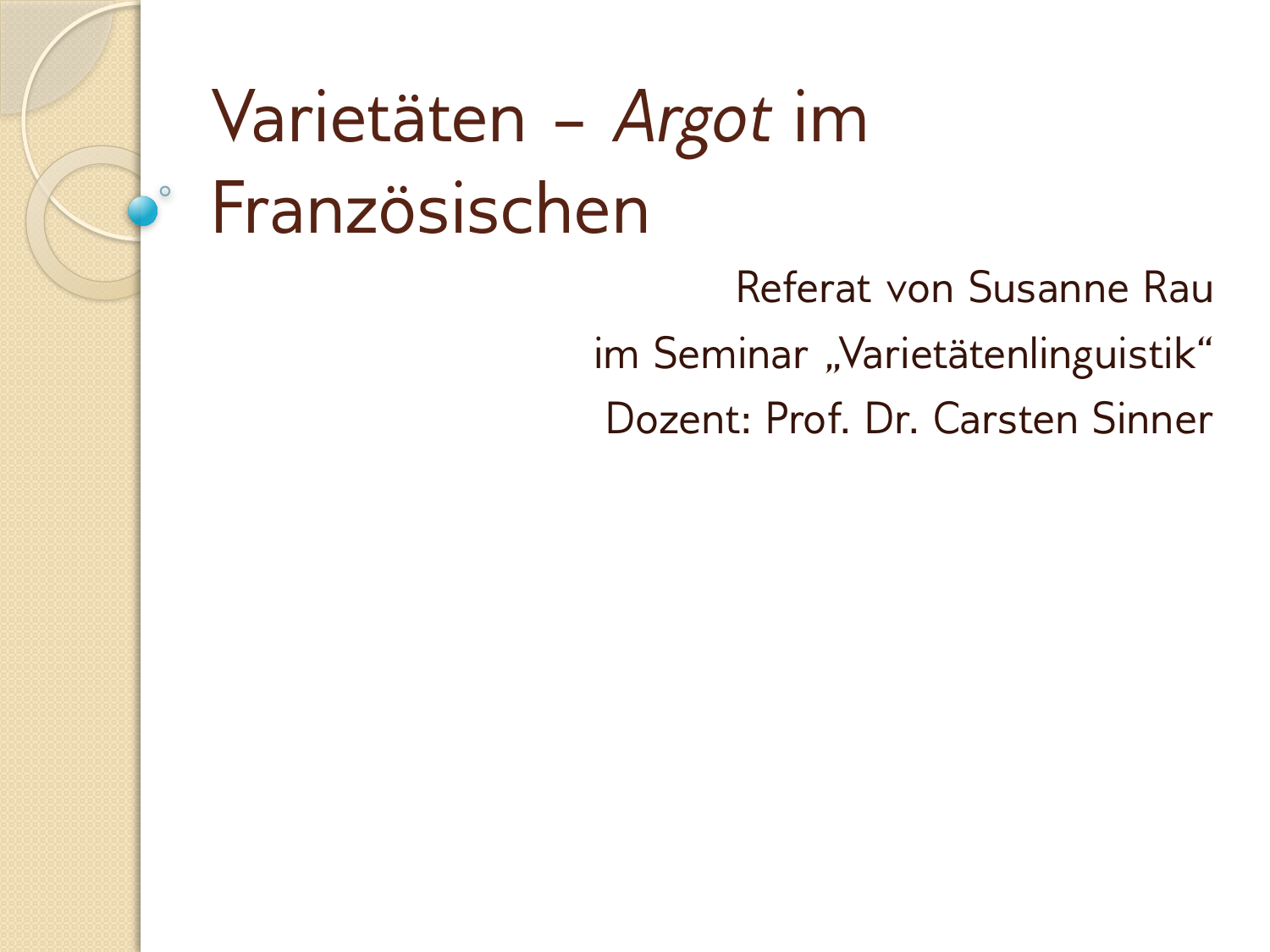

# Varietäten – Argot im Französischen
Referat von Susanne Rau
im Seminar „Varietätenlinguistik“
Dozent: Prof. Dr. Carsten Sinner